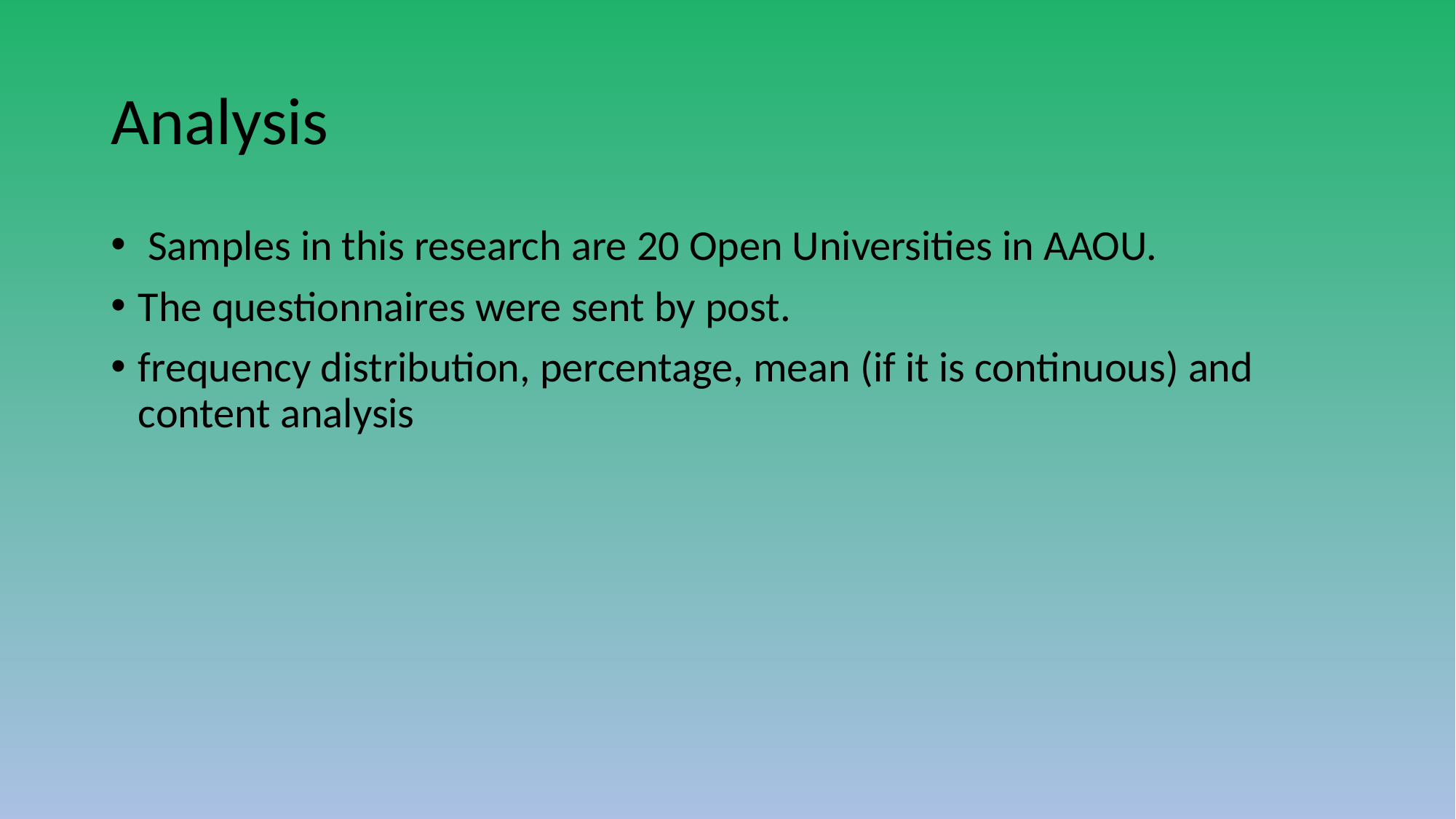

# Analysis
 Samples in this research are 20 Open Universities in AAOU.
The questionnaires were sent by post.
frequency distribution, percentage, mean (if it is continuous) and content analysis